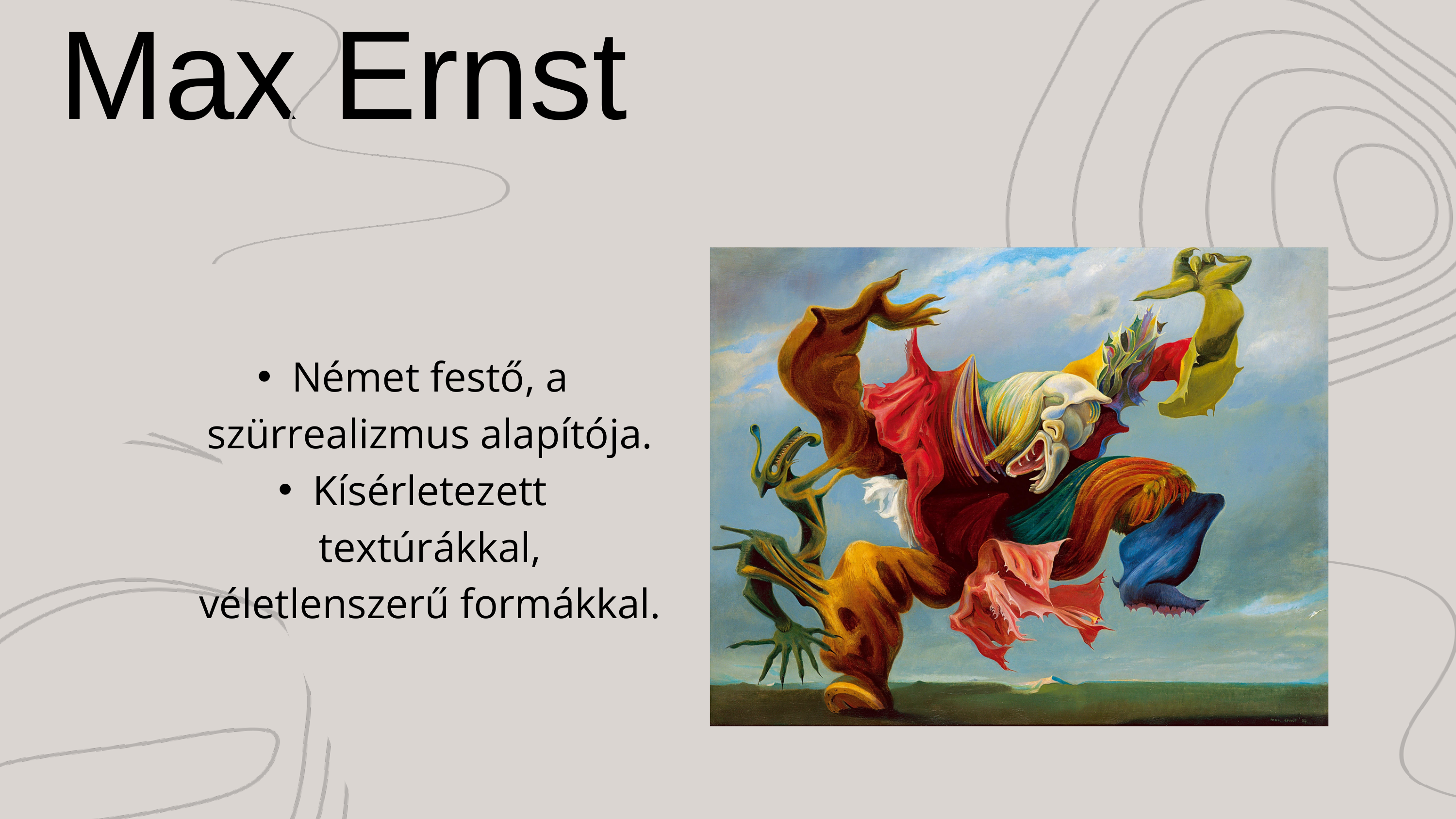

Max Ernst

Német festő, a szürrealizmus alapítója.
Kísérletezett textúrákkal, véletlenszerű formákkal.